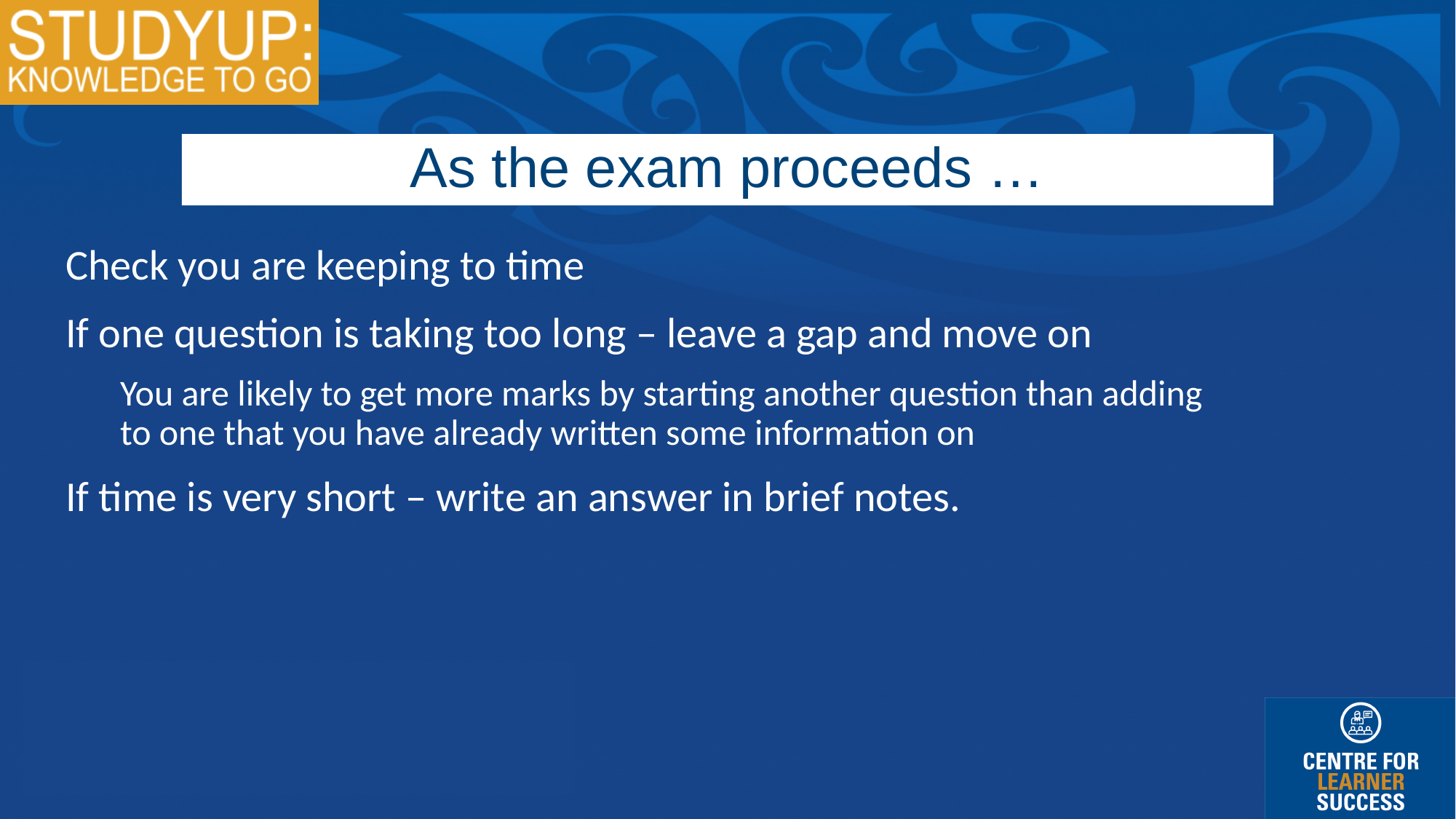

As the exam proceeds …
Check you are keeping to time
If one question is taking too long – leave a gap and move on
You are likely to get more marks by starting another question than adding to one that you have already written some information on
If time is very short – write an answer in brief notes.